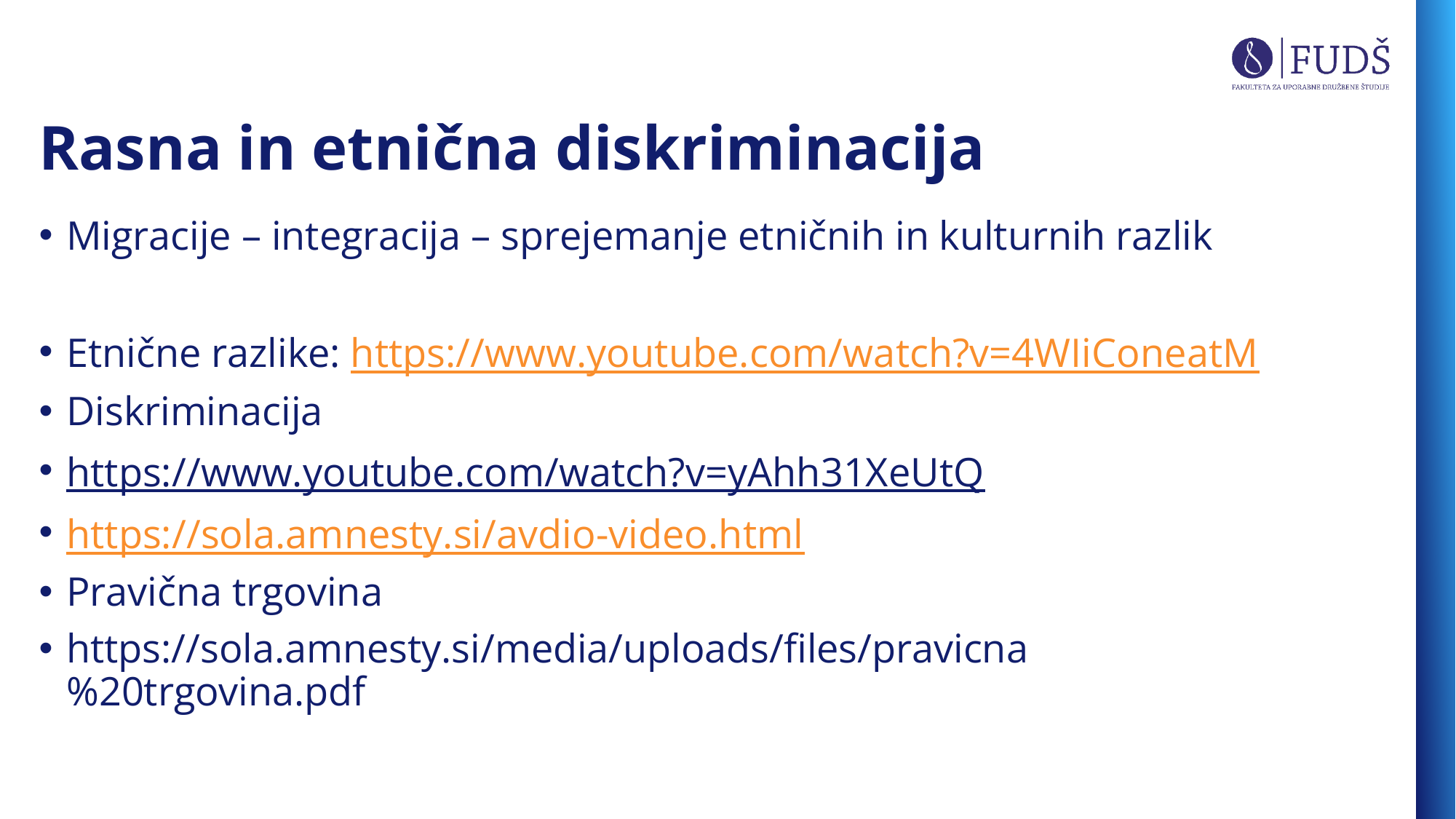

# Rasna in etnična diskriminacija
Migracije – integracija – sprejemanje etničnih in kulturnih razlik

Etnične razlike: https://www.youtube.com/watch?v=4WIiConeatM
Diskriminacija
https://www.youtube.com/watch?v=yAhh31XeUtQ
https://sola.amnesty.si/avdio-video.html
Pravična trgovina
https://sola.amnesty.si/media/uploads/files/pravicna%20trgovina.pdf